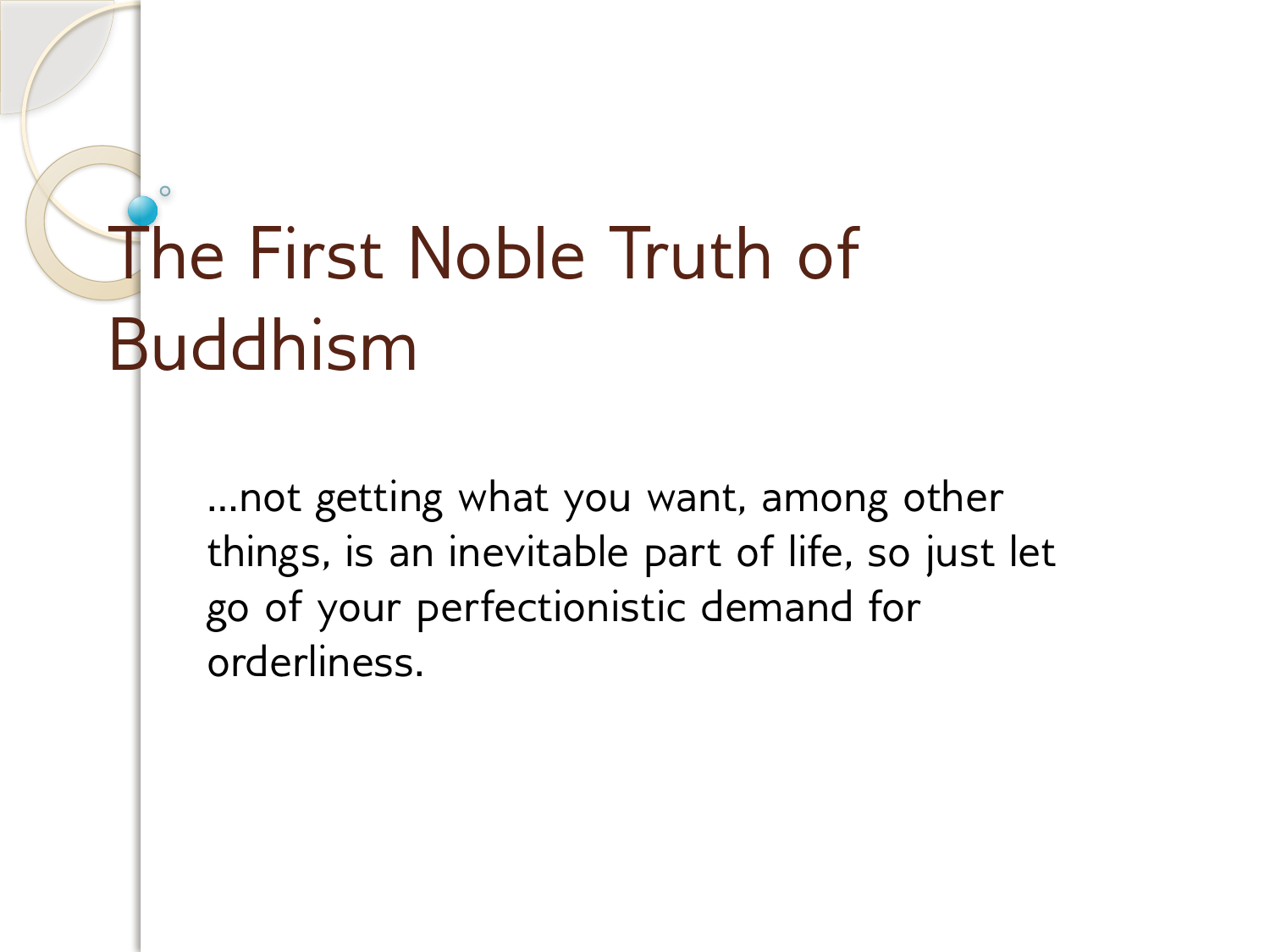

# The First Noble Truth of Buddhism
…not getting what you want, among other things, is an inevitable part of life, so just let go of your perfectionistic demand for orderliness.